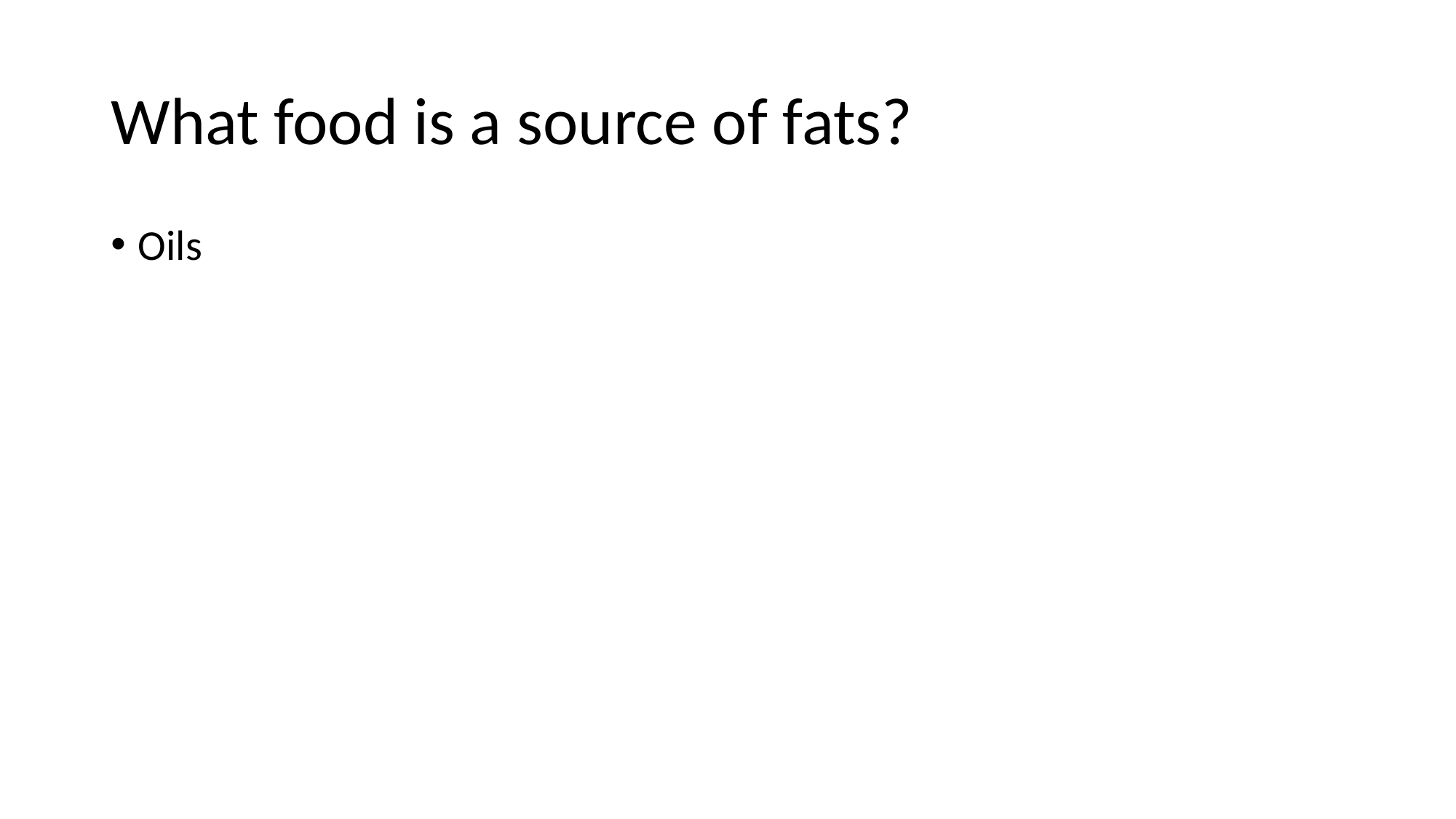

# What food is a source of fats?
Oils